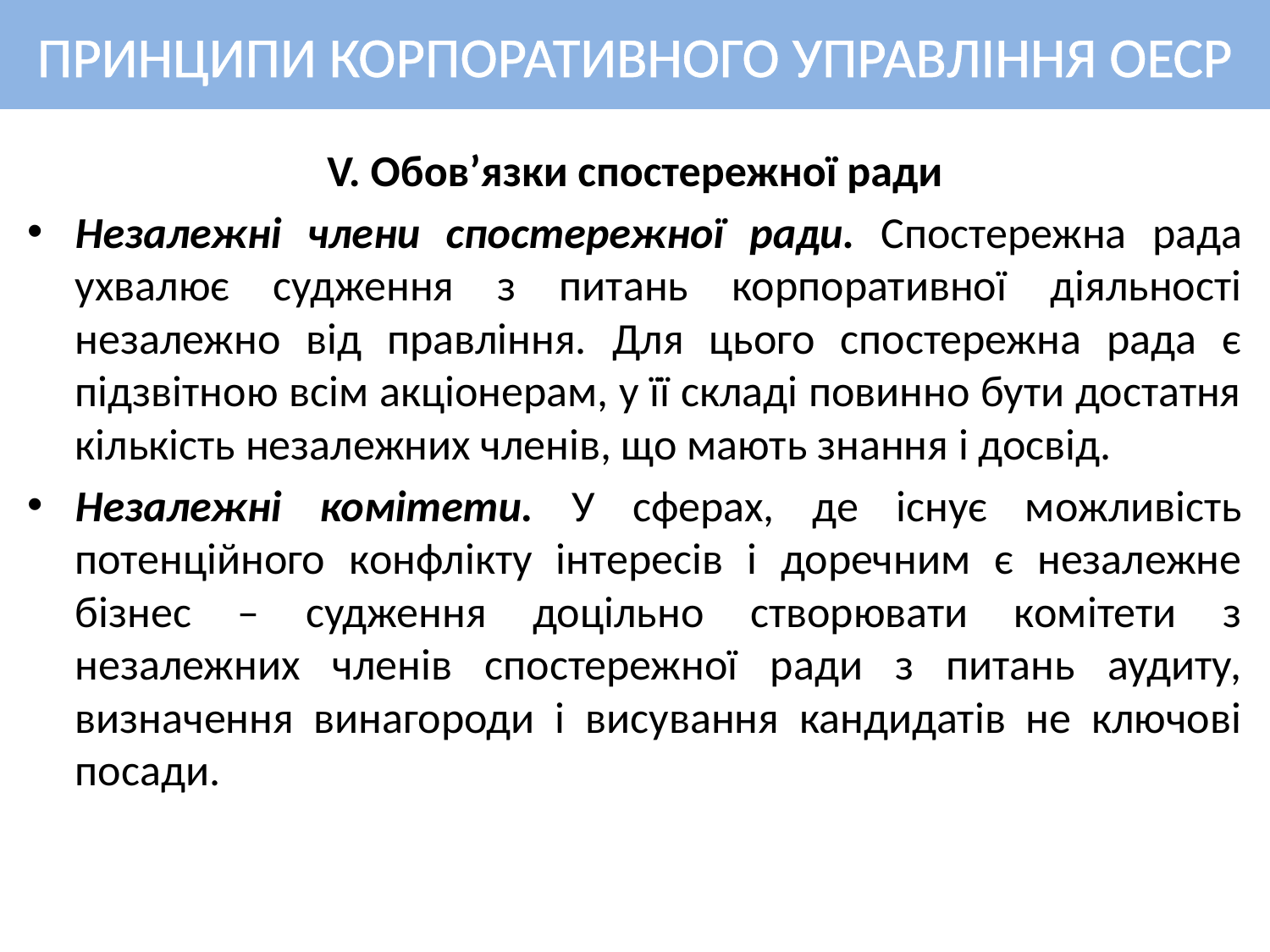

# ПРИНЦИПИ КОРПОРАТИВНОГО УПРАВЛІННЯ ОЕСР
V. Обов’язки спостережної ради
Незалежні члени спостережної ради. Спостережна рада ухвалює судження з питань корпоративної діяльності незалежно від правління. Для цього спостережна рада є підзвітною всім акціонерам, у її складі повинно бути достатня кількість незалежних членів, що мають знання і досвід.
Незалежні комітети. У сферах, де існує можливість потенційного конфлікту інтересів і доречним є незалежне бізнес – судження доцільно створювати комітети з незалежних членів спостережної ради з питань аудиту, визначення винагороди і висування кандидатів не ключові посади.